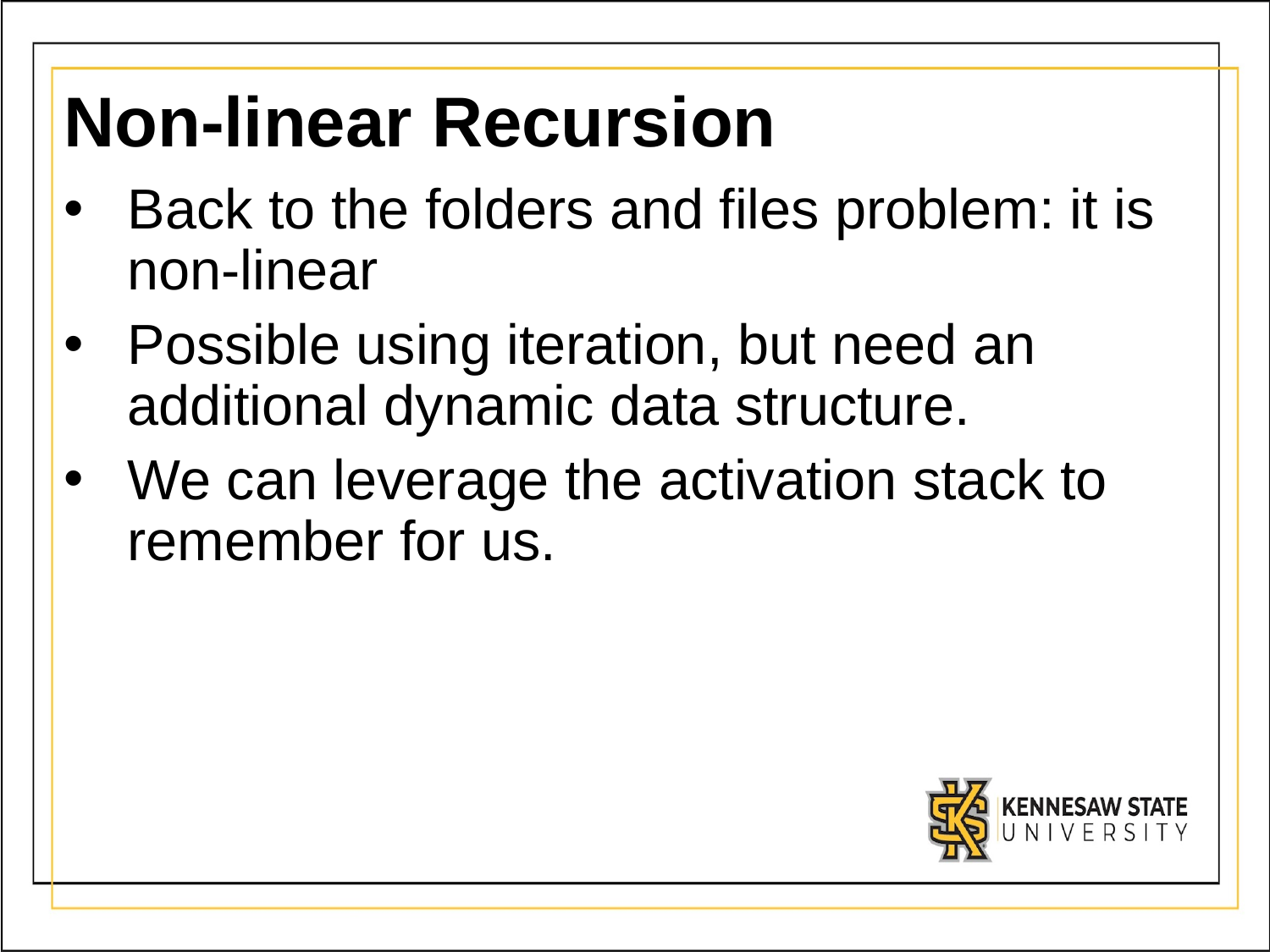

# Non-linear Recursion
Back to the folders and files problem: it is non-linear
Possible using iteration, but need an additional dynamic data structure.
We can leverage the activation stack to remember for us.